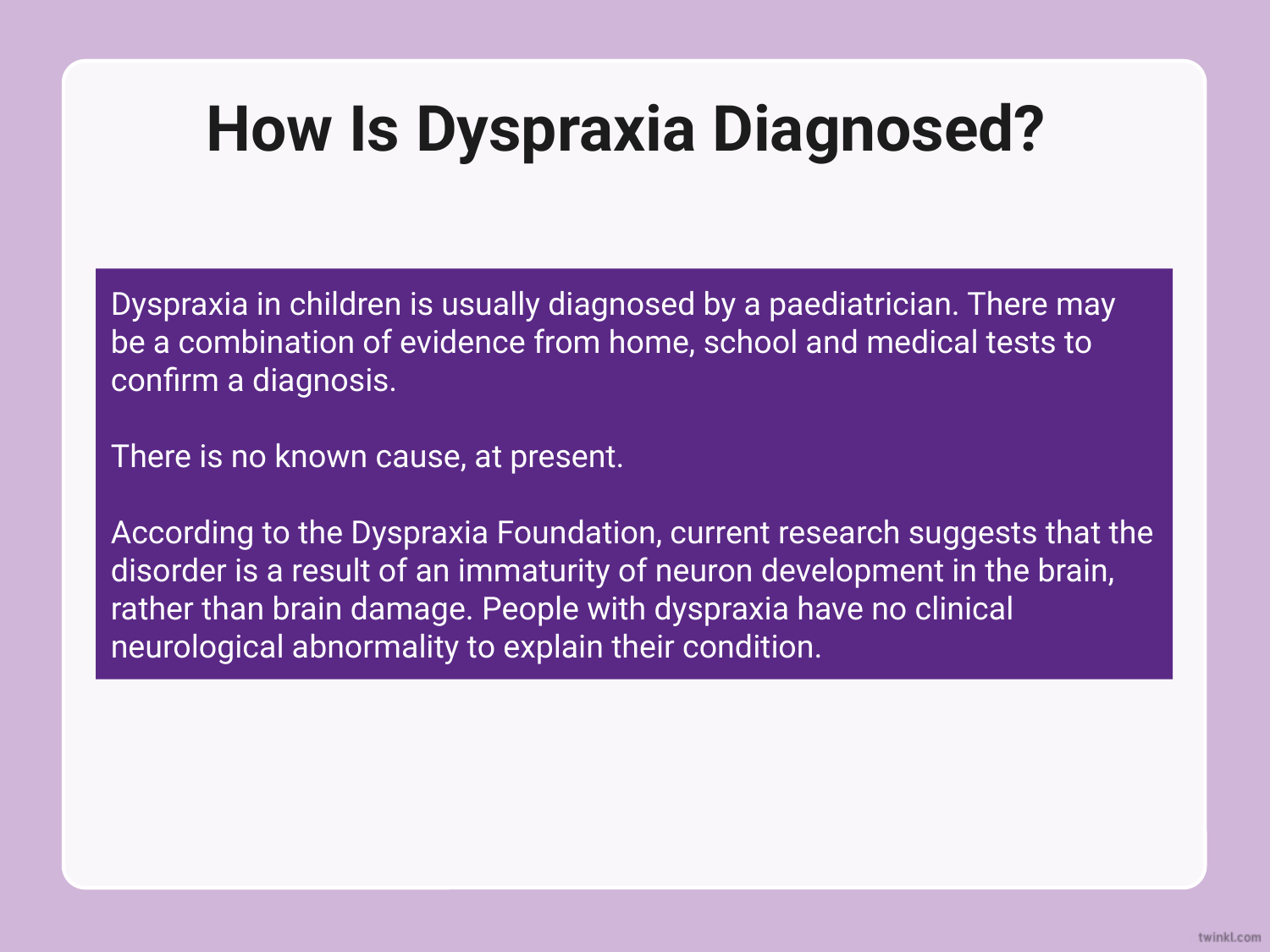

# How Is Dyspraxia Diagnosed?
Dyspraxia in children is usually diagnosed by a paediatrician. There may be a combination of evidence from home, school and medical tests to confirm a diagnosis.

There is no known cause, at present.

According to the Dyspraxia Foundation, current research suggests that the disorder is a result of an immaturity of neuron development in the brain, rather than brain damage. People with dyspraxia have no clinical neurological abnormality to explain their condition.